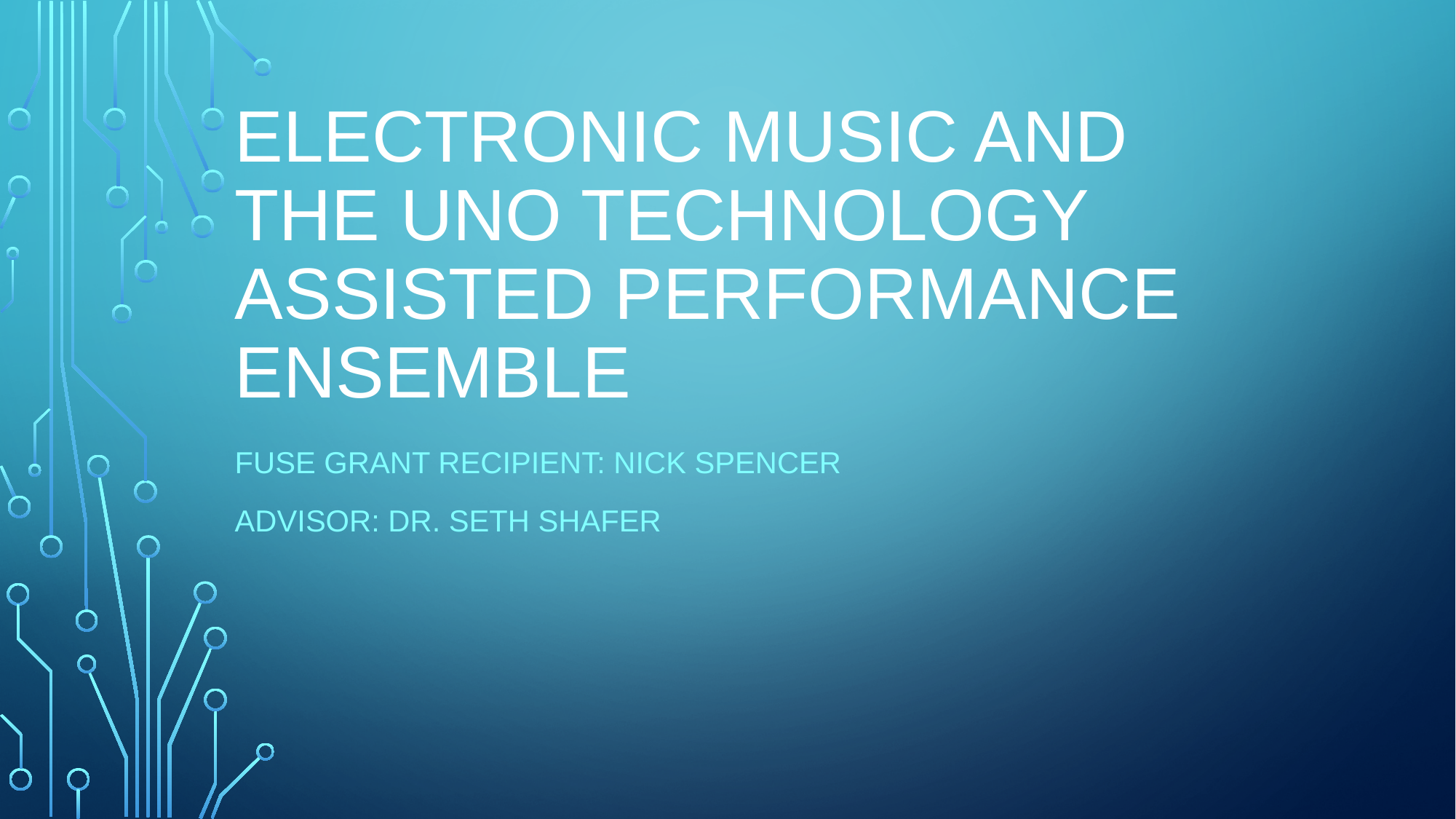

# Electronic Music and The UNO Technology assisted performance ensemble
Fuse grant recipient: Nick Spencer
Advisor: Dr. Seth Shafer